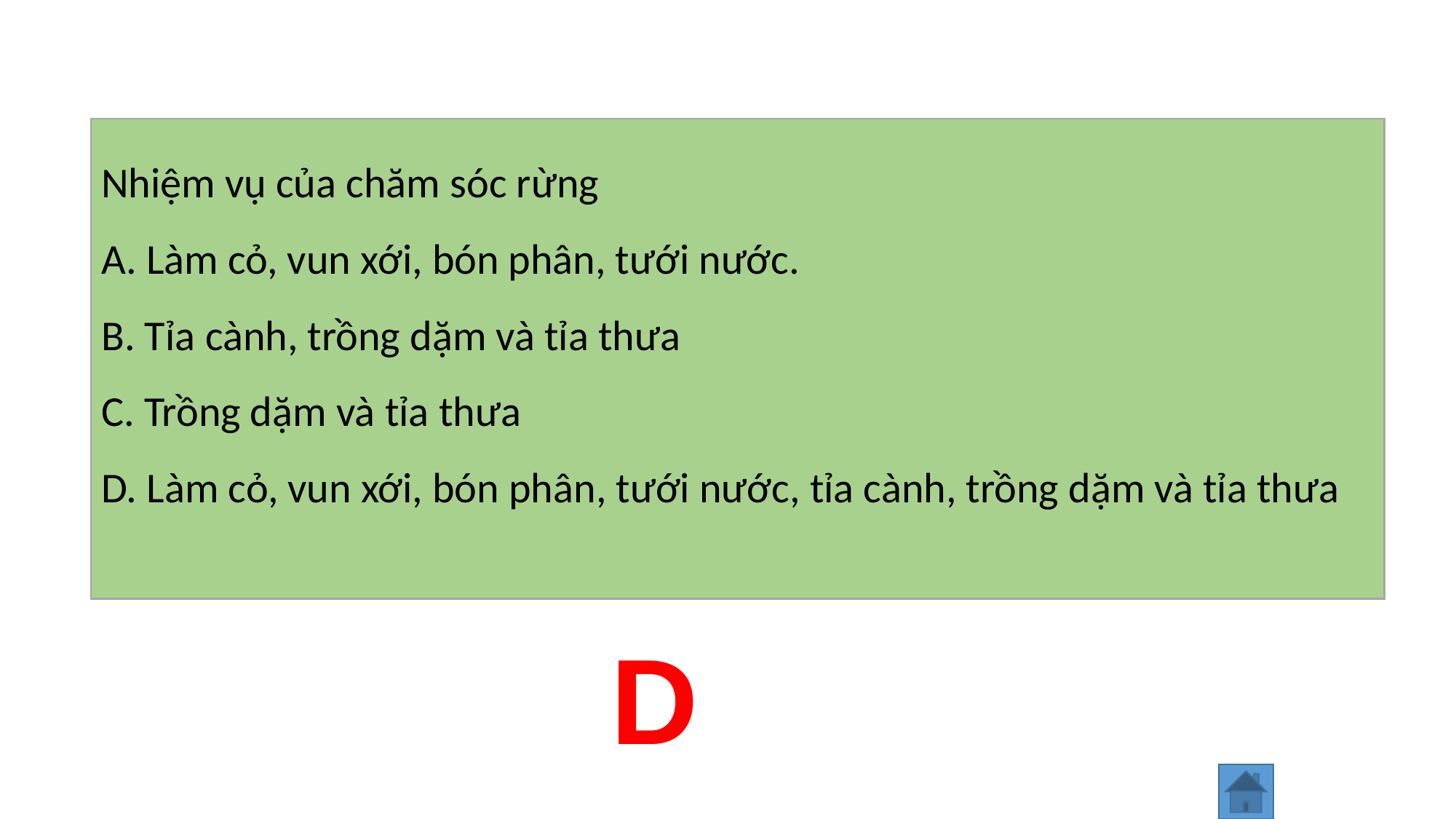

Nhiệm vụ của chăm sóc rừng
A. Làm cỏ, vun xới, bón phân, tưới nước.
B. Tỉa cành, trồng dặm và tỉa thưa
C. Trồng dặm và tỉa thưa
D. Làm cỏ, vun xới, bón phân, tưới nước, tỉa cành, trồng dặm và tỉa thưa
D